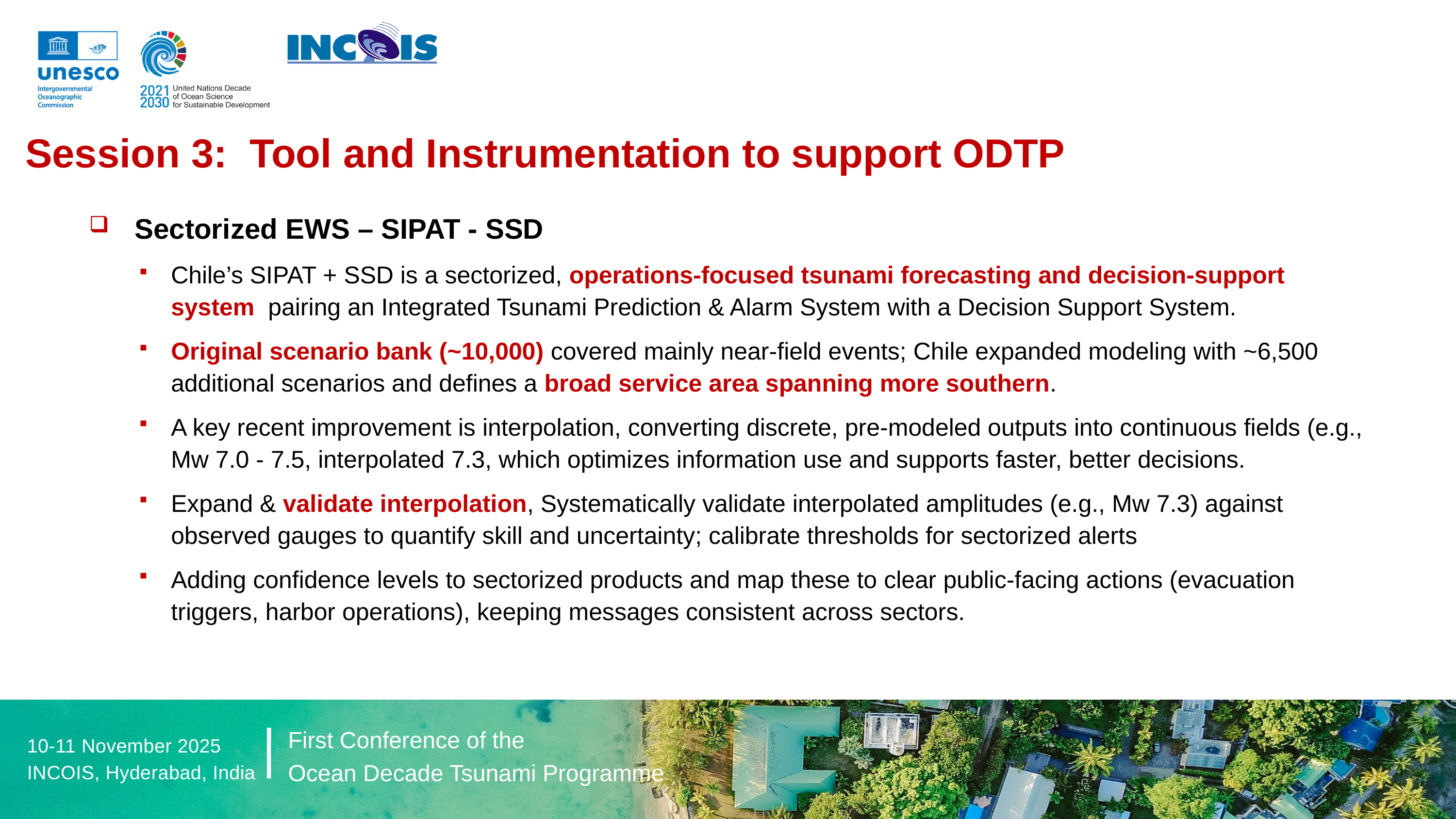

Session 3:  Tool and Instrumentation to support ODTP
Sectorized EWS – SIPAT - SSD
Chile’s SIPAT + SSD is a sectorized, operations-focused tsunami forecasting and decision-support system  pairing an Integrated Tsunami Prediction & Alarm System with a Decision Support System.
Original scenario bank (~10,000) covered mainly near-field events; Chile expanded modeling with ~6,500 additional scenarios and defines a broad service area spanning more southern.
A key recent improvement is interpolation, converting discrete, pre-modeled outputs into continuous fields (e.g., Mw 7.0 - 7.5, interpolated 7.3, which optimizes information use and supports faster, better decisions.
Expand & validate interpolation, Systematically validate interpolated amplitudes (e.g., Mw 7.3) against observed gauges to quantify skill and uncertainty; calibrate thresholds for sectorized alerts
Adding confidence levels to sectorized products and map these to clear public-facing actions (evacuation triggers, harbor operations), keeping messages consistent across sectors.